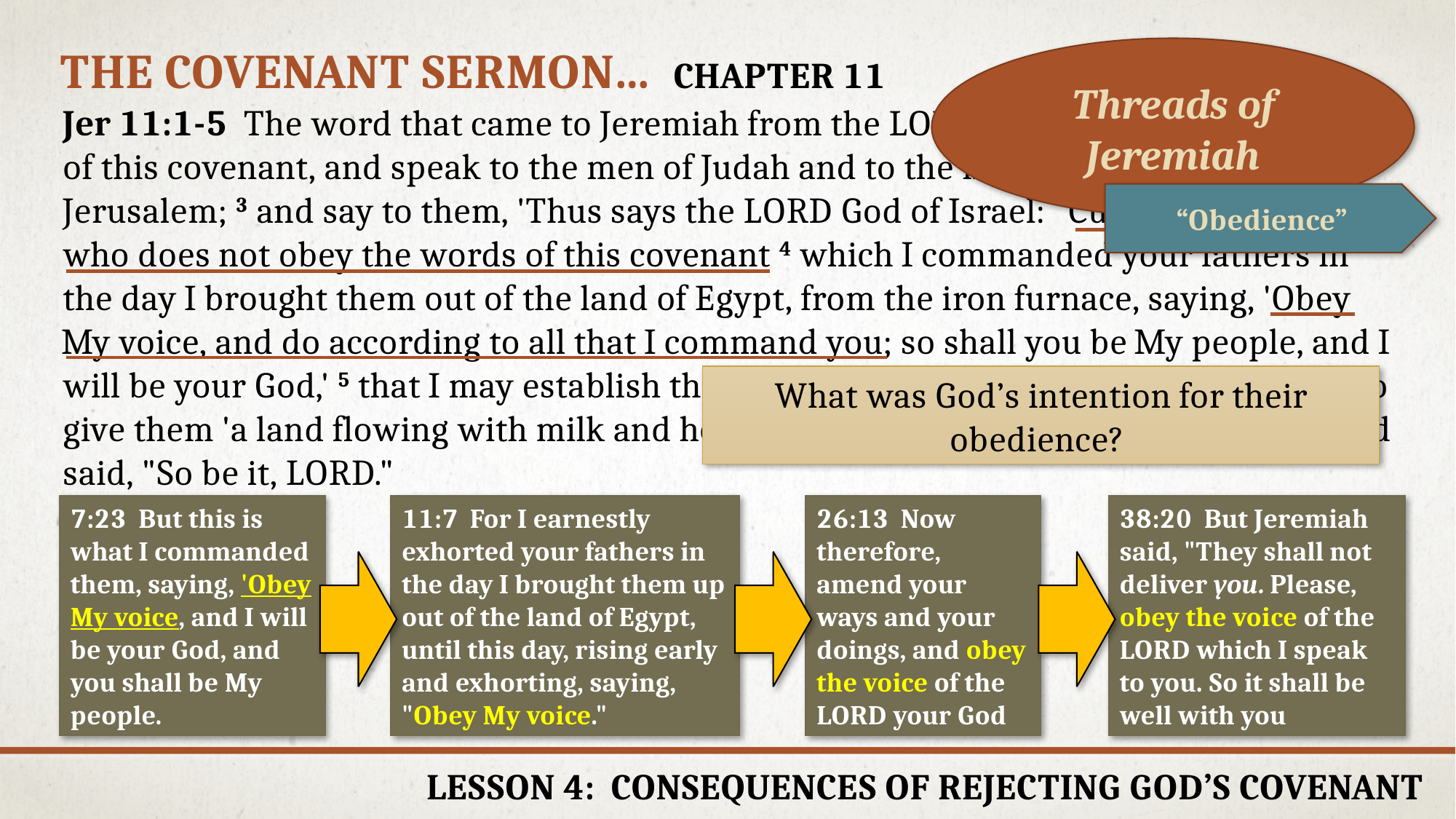

# The Covenant sermon…  chapter 11
Threads of Jeremiah
Jer 11:1-5  The word that came to Jeremiah from the LORD, saying, 2 "Hear the words of this covenant, and speak to the men of Judah and to the inhabitants of Jerusalem; 3 and say to them, 'Thus says the LORD God of Israel: "Cursed is the man who does not obey the words of this covenant 4 which I commanded your fathers in the day I brought them out of the land of Egypt, from the iron furnace, saying, 'Obey My voice, and do according to all that I command you; so shall you be My people, and I will be your God,' 5 that I may establish the oath which I have sworn to your fathers, to give them 'a land flowing with milk and honey,' as it is this day." ' " And I answered and said, "So be it, LORD."
“Obedience”
What was God’s intention for their obedience?
7:23  But this is what I commanded them, saying, 'Obey My voice, and I will be your God, and you shall be My people.
11:7  For I earnestly exhorted your fathers in the day I brought them up out of the land of Egypt, until this day, rising early and exhorting, saying, "Obey My voice."
26:13  Now therefore, amend your ways and your doings, and obey the voice of the LORD your God
38:20  But Jeremiah said, "They shall not deliver you. Please, obey the voice of the LORD which I speak to you. So it shall be well with you

Lesson 4:  Consequences of Rejecting God’s Covenant